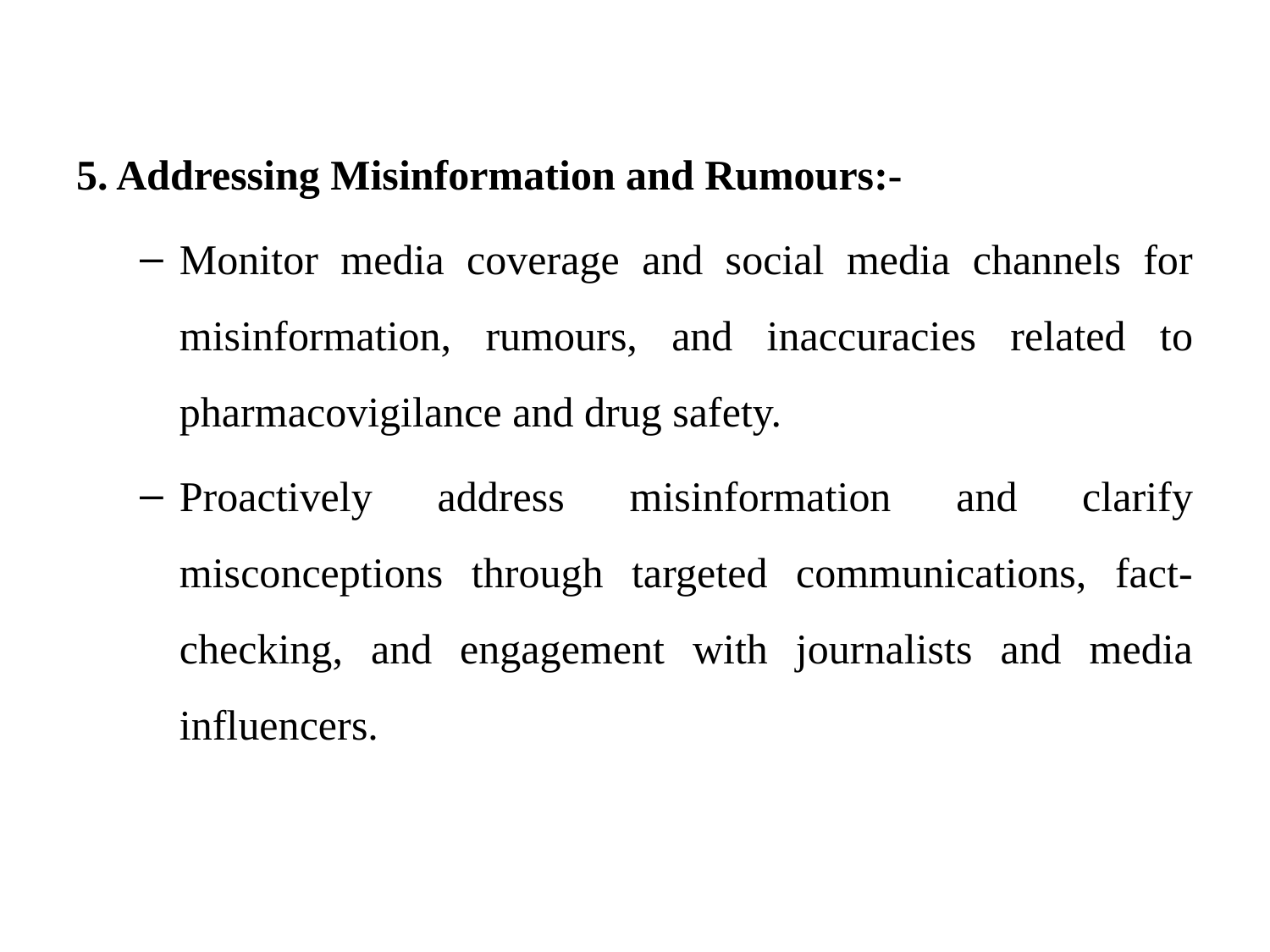

5. Addressing Misinformation and Rumours:-
Monitor media coverage and social media channels for misinformation, rumours, and inaccuracies related to pharmacovigilance and drug safety.
Proactively address misinformation and clarify misconceptions through targeted communications, fact-checking, and engagement with journalists and media influencers.